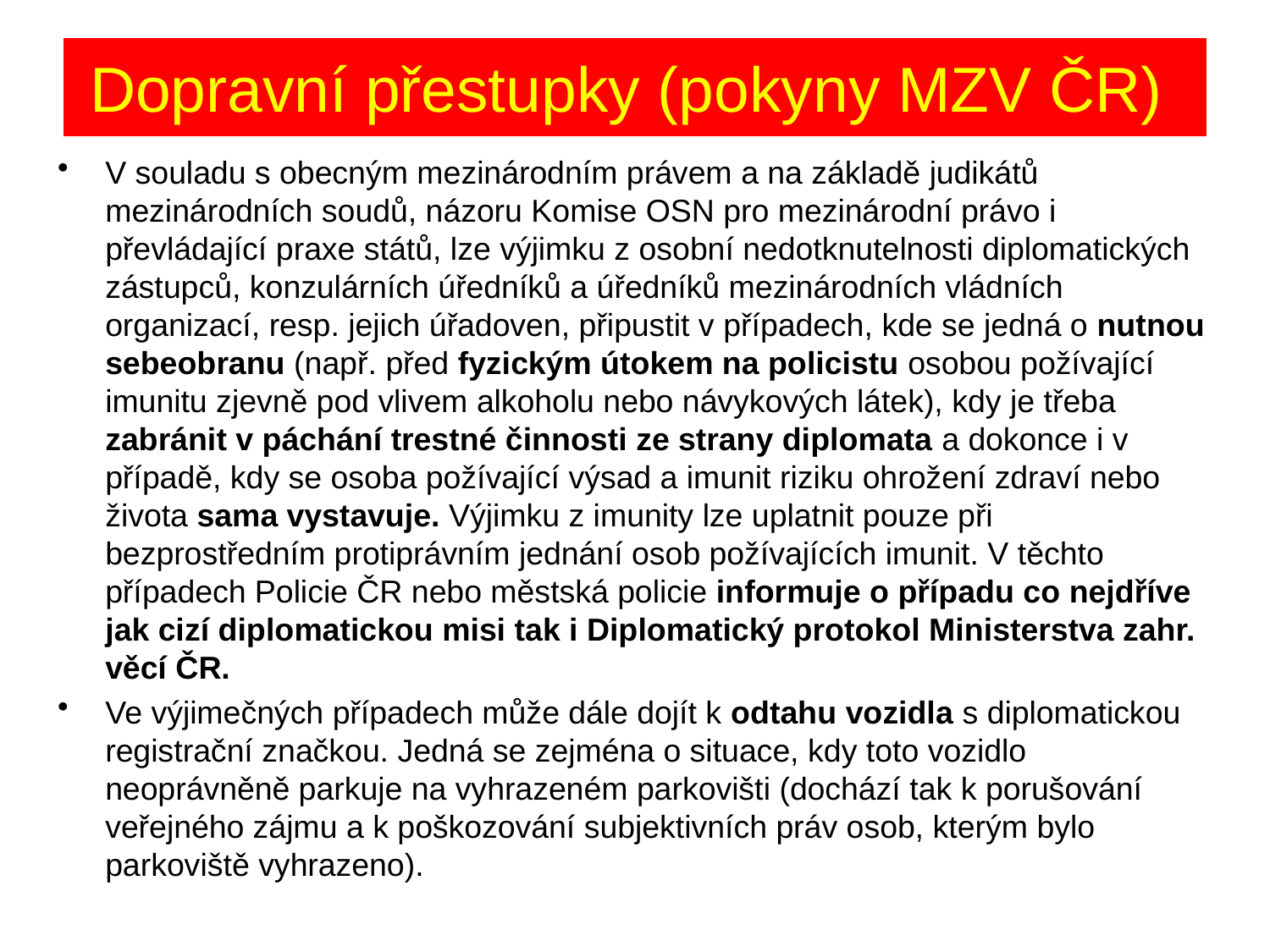

# Dopravní přestupky (pokyny MZV ČR)
V souladu s obecným mezinárodním právem a na základě judikátů mezinárodních soudů, názoru Komise OSN pro mezinárodní právo i převládající praxe států, lze výjimku z osobní nedotknutelnosti diplomatických zástupců, konzulárních úředníků a úředníků mezinárodních vládních organizací, resp. jejich úřadoven, připustit v případech, kde se jedná o nutnou sebeobranu (např. před fyzickým útokem na policistu osobou požívající imunitu zjevně pod vlivem alkoholu nebo návykových látek), kdy je třeba zabránit v páchání trestné činnosti ze strany diplomata a dokonce i v případě, kdy se osoba požívající výsad a imunit riziku ohrožení zdraví nebo života sama vystavuje. Výjimku z imunity lze uplatnit pouze při bezprostředním protiprávním jednání osob požívajících imunit. V těchto případech Policie ČR nebo městská policie informuje o případu co nejdříve jak cizí diplomatickou misi tak i Diplomatický protokol Ministerstva zahr. věcí ČR.
Ve výjimečných případech může dále dojít k odtahu vozidla s diplomatickou registrační značkou. Jedná se zejména o situace, kdy toto vozidlo neoprávněně parkuje na vyhrazeném parkovišti (dochází tak k porušování veřejného zájmu a k poškozování subjektivních práv osob, kterým bylo parkoviště vyhrazeno).